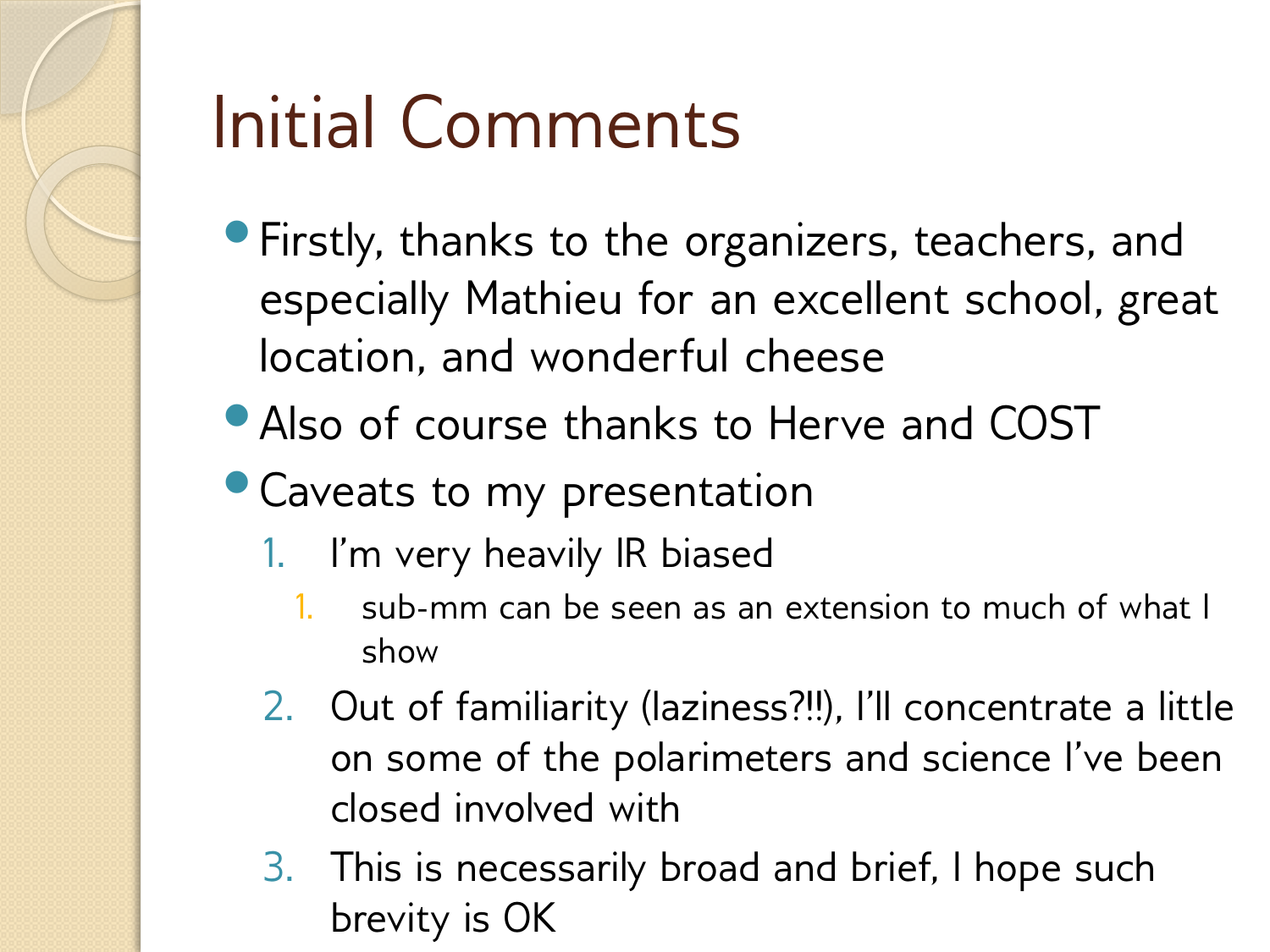

# Initial Comments
Firstly, thanks to the organizers, teachers, and especially Mathieu for an excellent school, great location, and wonderful cheese
Also of course thanks to Herve and COST
Caveats to my presentation
I’m very heavily IR biased
sub-mm can be seen as an extension to much of what I show
Out of familiarity (laziness?!!), I’ll concentrate a little on some of the polarimeters and science I’ve been closed involved with
This is necessarily broad and brief, I hope such brevity is OK